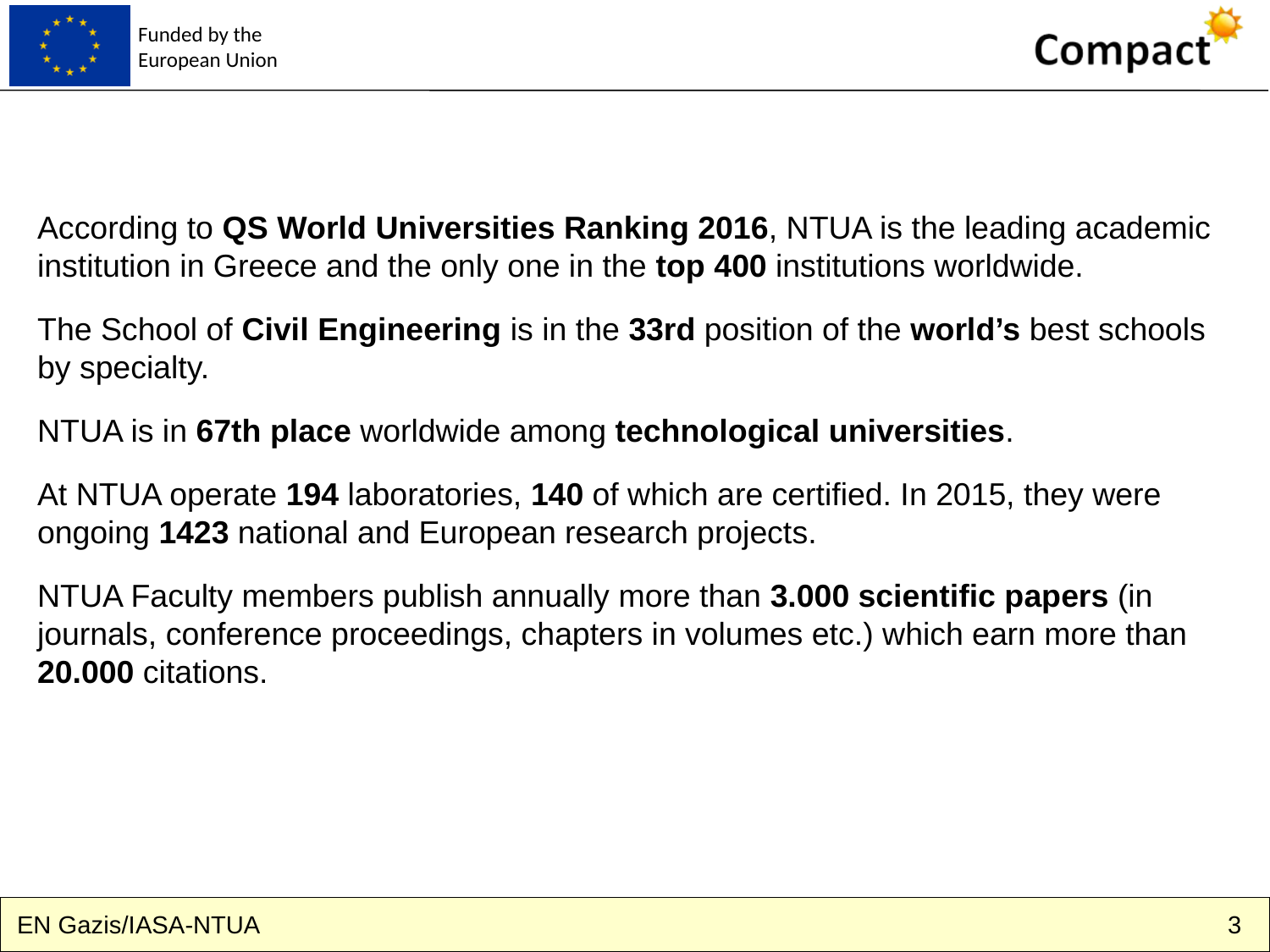

According to QS World Universities Ranking 2016, NTUA is the leading academic institution in Greece and the only one in the top 400 institutions worldwide.

The School of Civil Engineering is in the 33rd position of the world’s best schools by specialty.

NTUA is in 67th place worldwide among technological universities.

At NTUA operate 194 laboratories, 140 of which are certified. In 2015, they were ongoing 1423 national and European research projects.

NTUA Faculty members publish annually more than 3.000 scientific papers (in journals, conference proceedings, chapters in volumes etc.) which earn more than 20.000 citations.

EN Gazis/IASA-NTUA
3